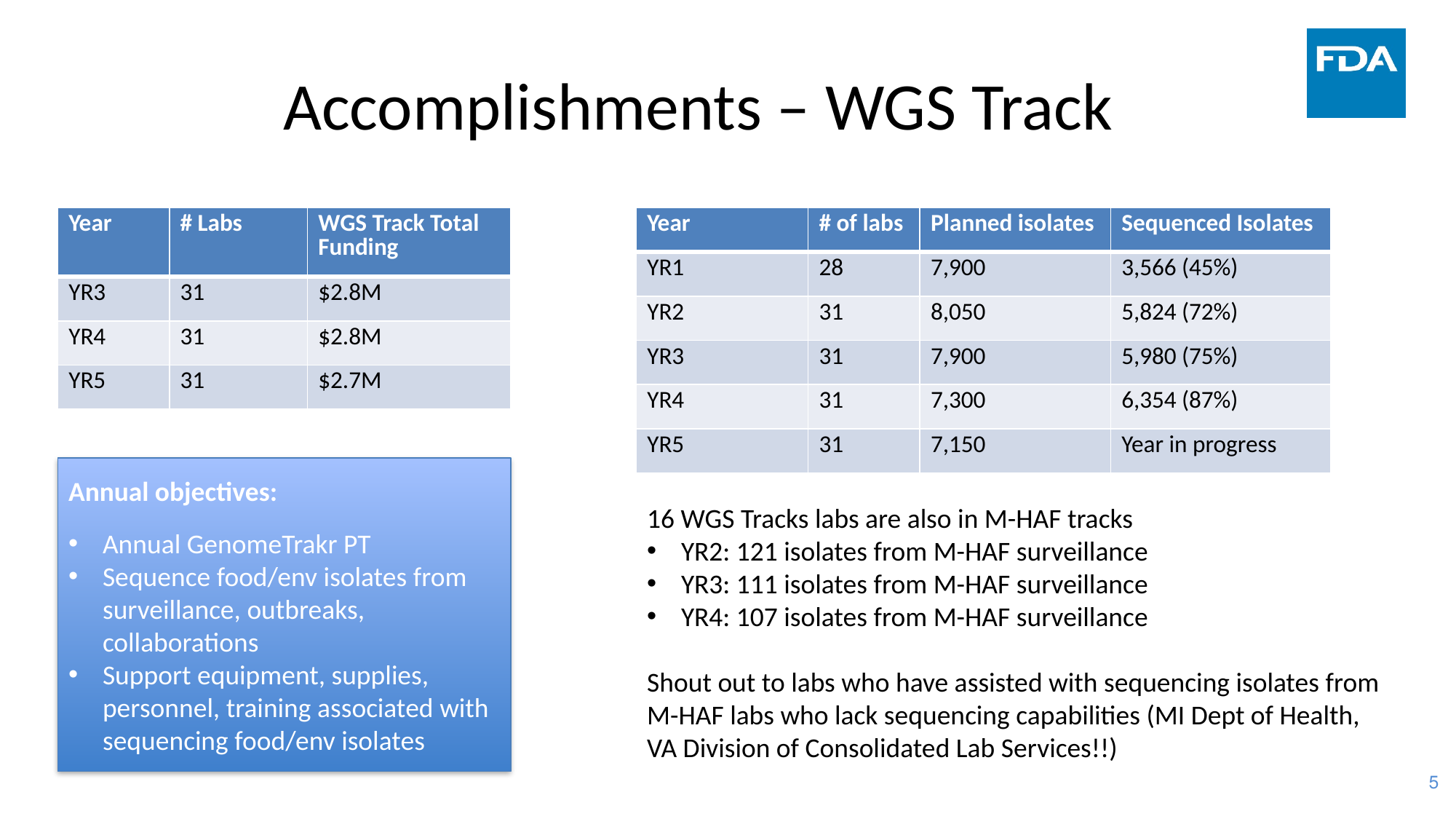

# Accomplishments – WGS Track
| Year | # Labs | WGS Track Total Funding |
| --- | --- | --- |
| YR3 | 31 | $2.8M |
| YR4 | 31 | $2.8M |
| YR5 | 31 | $2.7M |
| Year | # of labs | Planned isolates | Sequenced Isolates |
| --- | --- | --- | --- |
| YR1 | 28 | 7,900 | 3,566 (45%) |
| YR2 | 31 | 8,050 | 5,824 (72%) |
| YR3 | 31 | 7,900 | 5,980 (75%) |
| YR4 | 31 | 7,300 | 6,354 (87%) |
| YR5 | 31 | 7,150 | Year in progress |
Annual objectives:

Annual GenomeTrakr PT
Sequence food/env isolates from surveillance, outbreaks, collaborations
Support equipment, supplies, personnel, training associated with sequencing food/env isolates
16 WGS Tracks labs are also in M-HAF tracks
YR2: 121 isolates from M-HAF surveillance
YR3: 111 isolates from M-HAF surveillance
YR4: 107 isolates from M-HAF surveillance

Shout out to labs who have assisted with sequencing isolates from M-HAF labs who lack sequencing capabilities (MI Dept of Health, VA Division of Consolidated Lab Services!!)